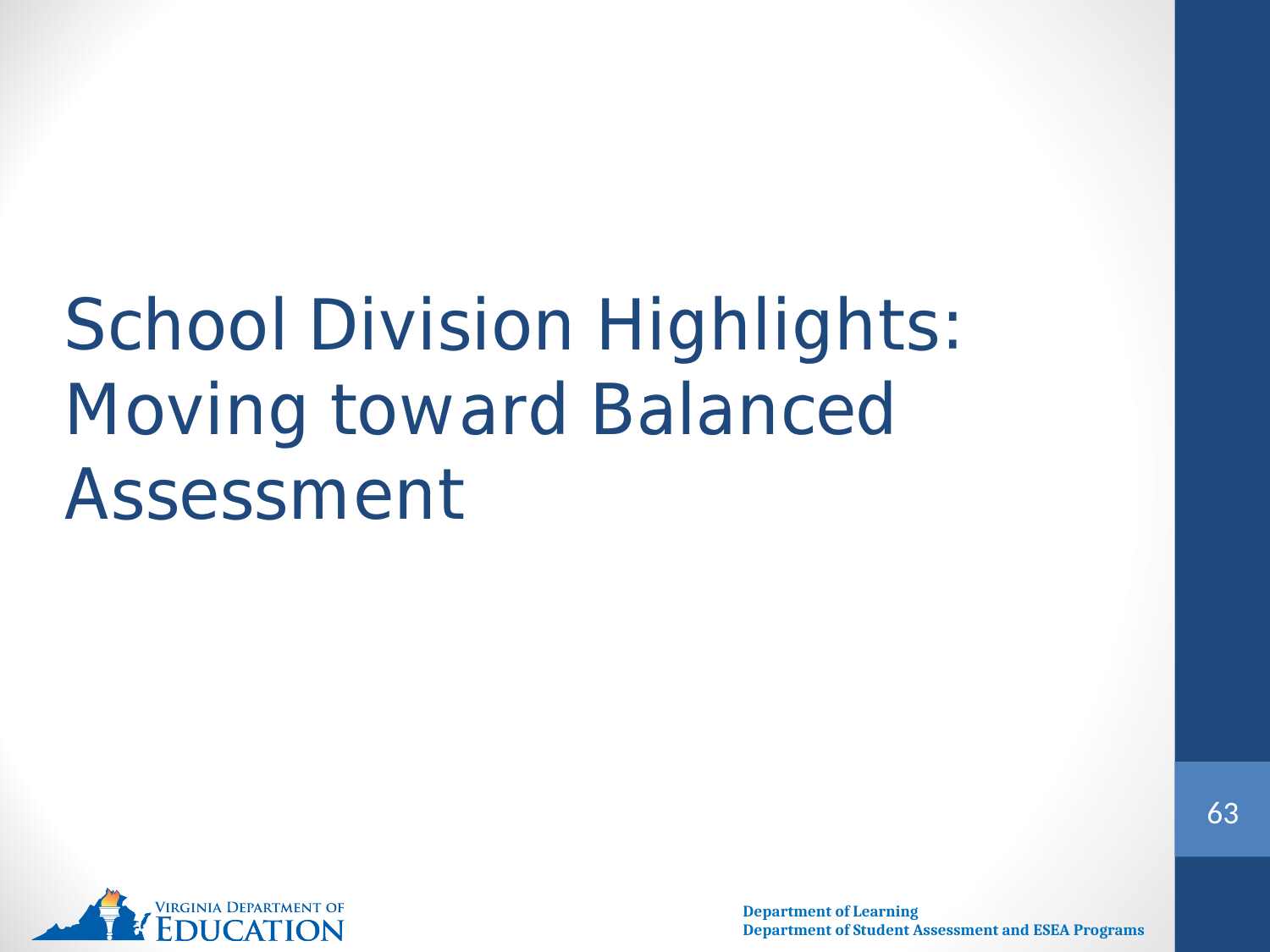

63
# School Division Highlights: Moving toward Balanced Assessment